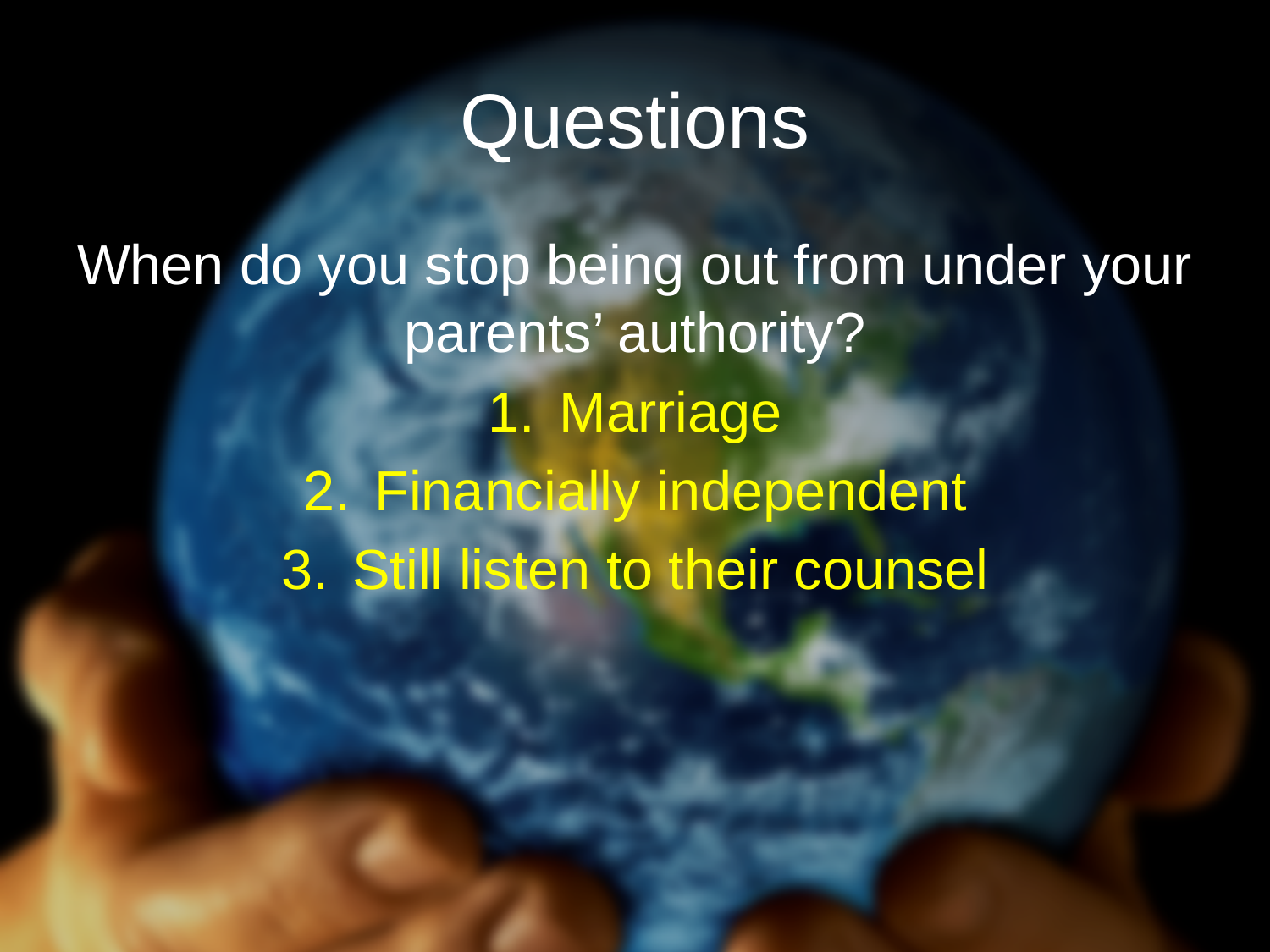

# Questions
When do you stop being out from under your parents’ authority?
Marriage
Financially independent
Still listen to their counsel